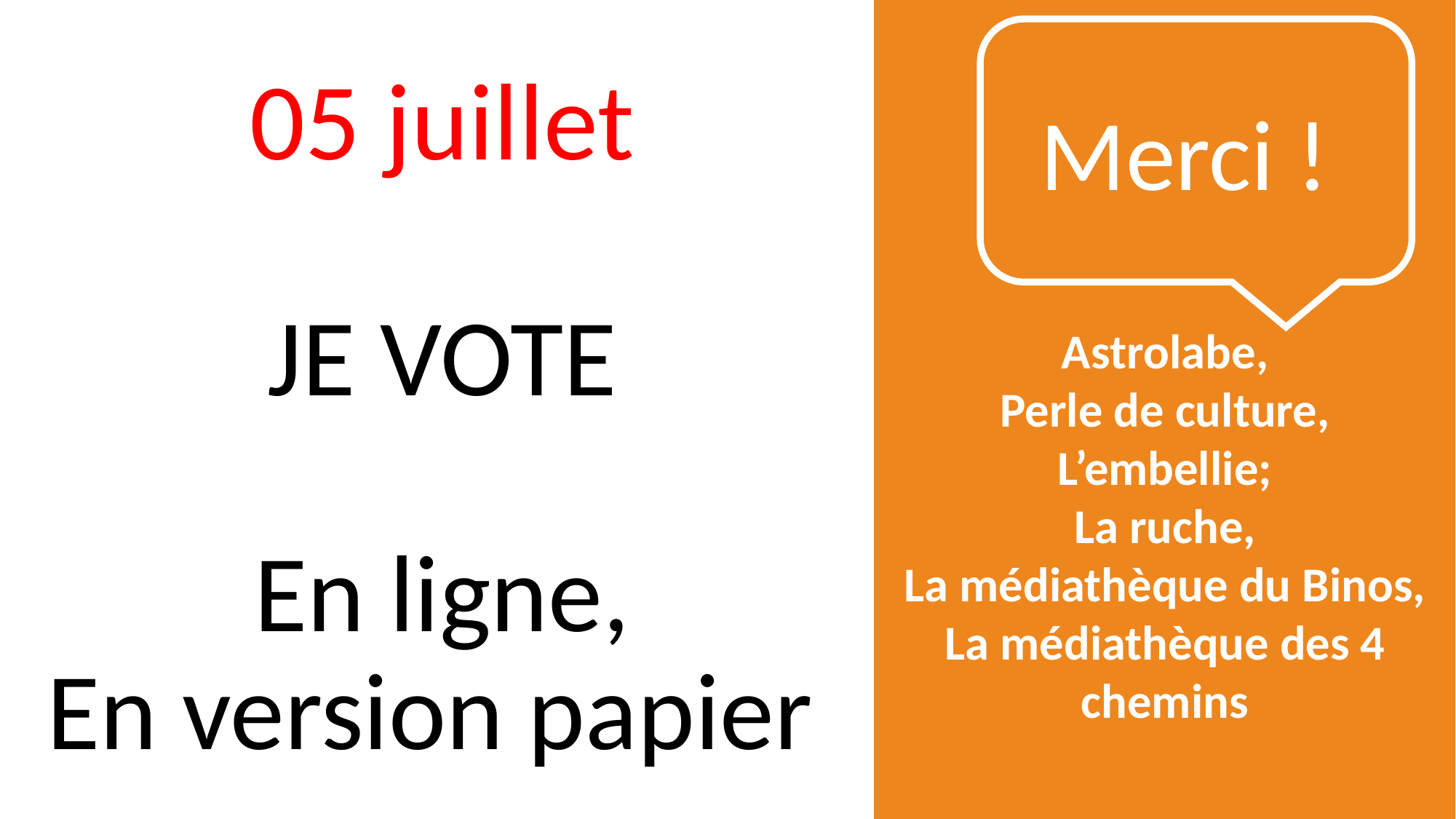

Astrolabe,
Perle de culture,
L’embellie;
La ruche,
La médiathèque du Binos,
La médiathèque des 4 chemins
Merci !
# 05 juillet JE VOTE En ligne, En version papier

10